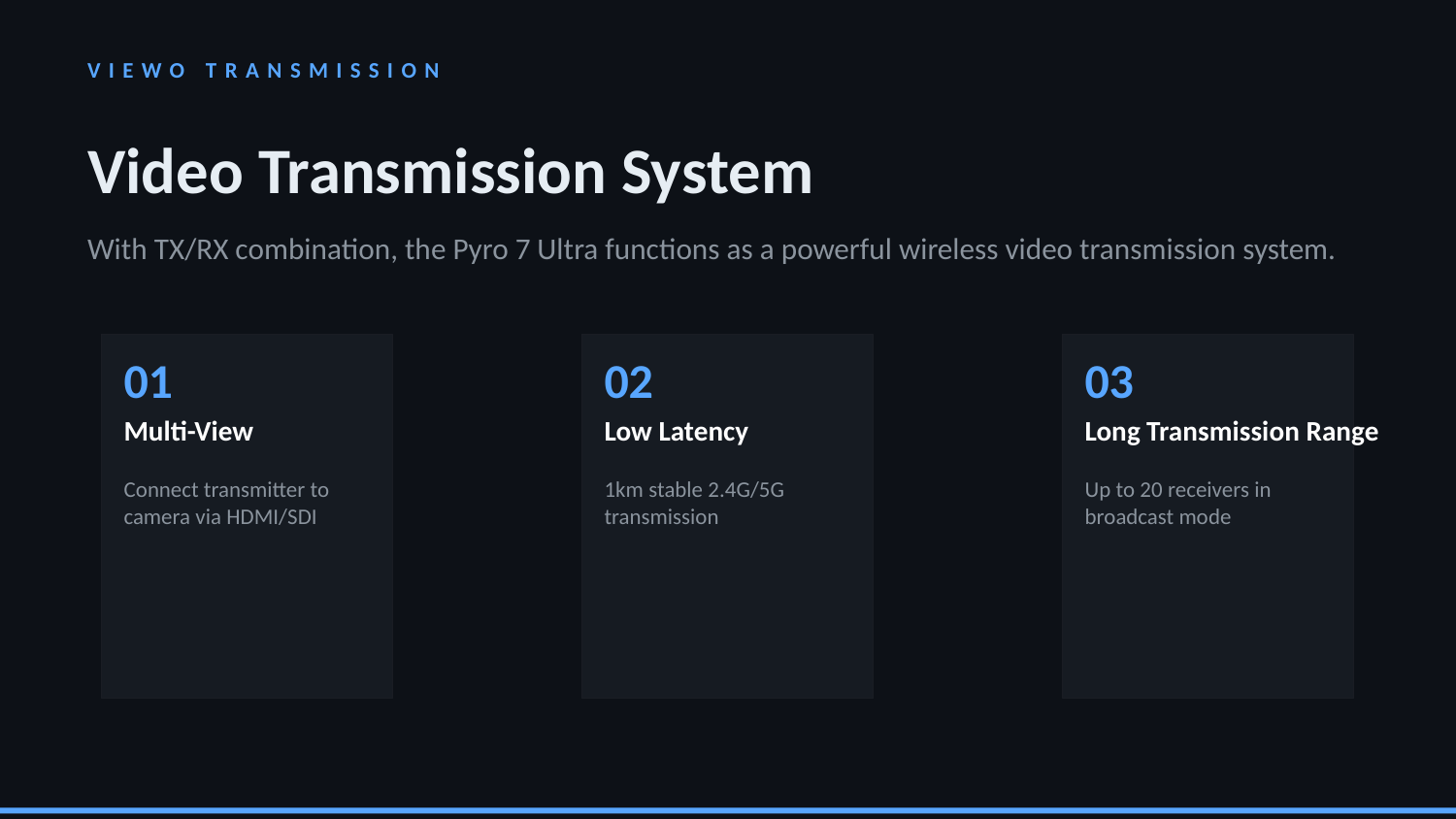

VIEWO TRANSMISSION
Video Transmission System
With TX/RX combination, the Pyro 7 Ultra functions as a powerful wireless video transmission system.

01
Multi-View
Connect transmitter to camera via HDMI/SDI

02
Low Latency
1km stable 2.4G/5G transmission

03
Up to 20 receivers in broadcast mode
Long Transmission Range